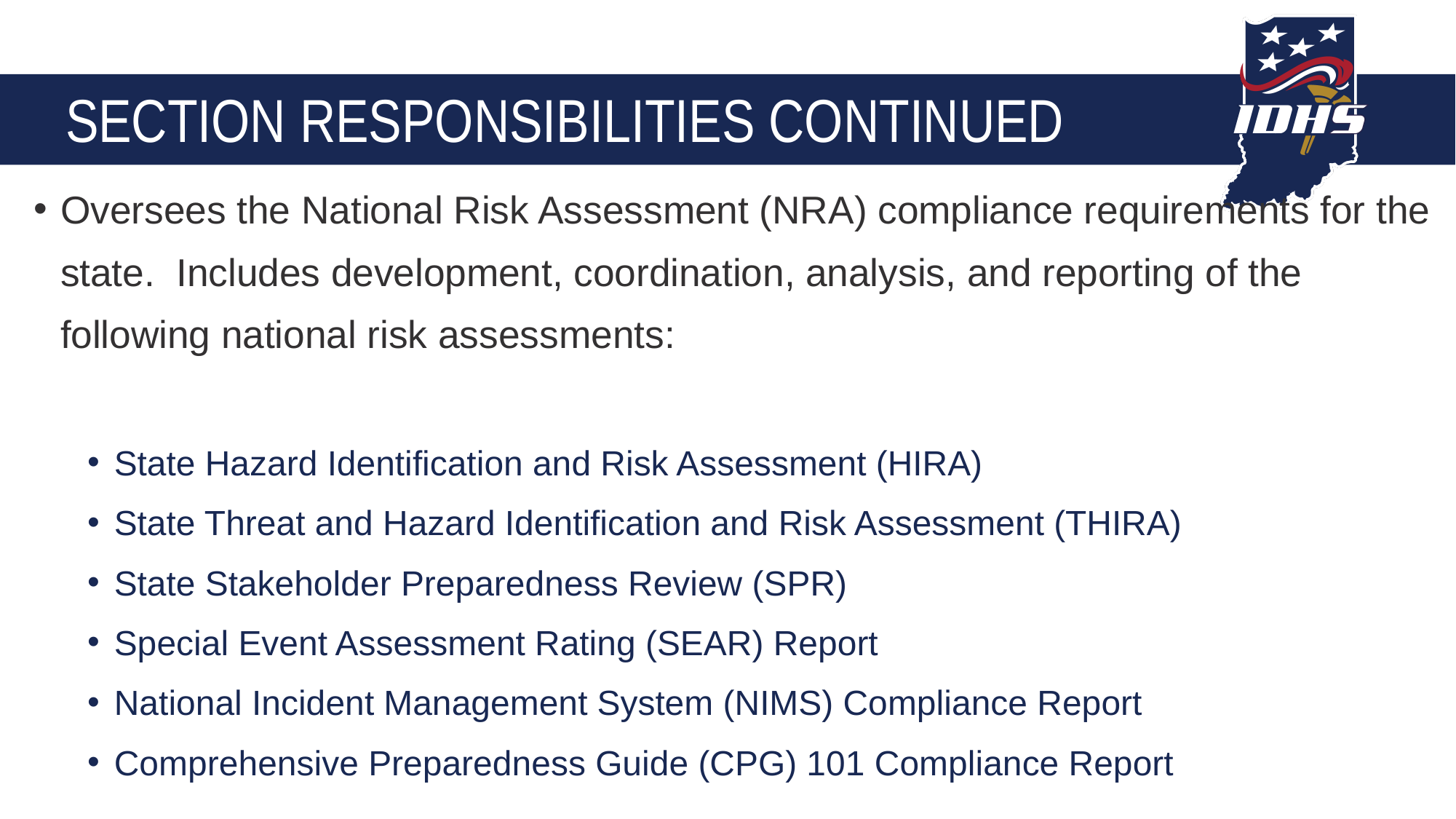

# SECTION RESPONSIBILITIES CONTINUED
Oversees the National Risk Assessment (NRA) compliance requirements for the state.  Includes development, coordination, analysis, and reporting of the following national risk assessments:

State Hazard Identification and Risk Assessment (HIRA)
State Threat and Hazard Identification and Risk Assessment (THIRA)
State Stakeholder Preparedness Review (SPR)
Special Event Assessment Rating (SEAR) Report
National Incident Management System (NIMS) Compliance Report
Comprehensive Preparedness Guide (CPG) 101 Compliance Report